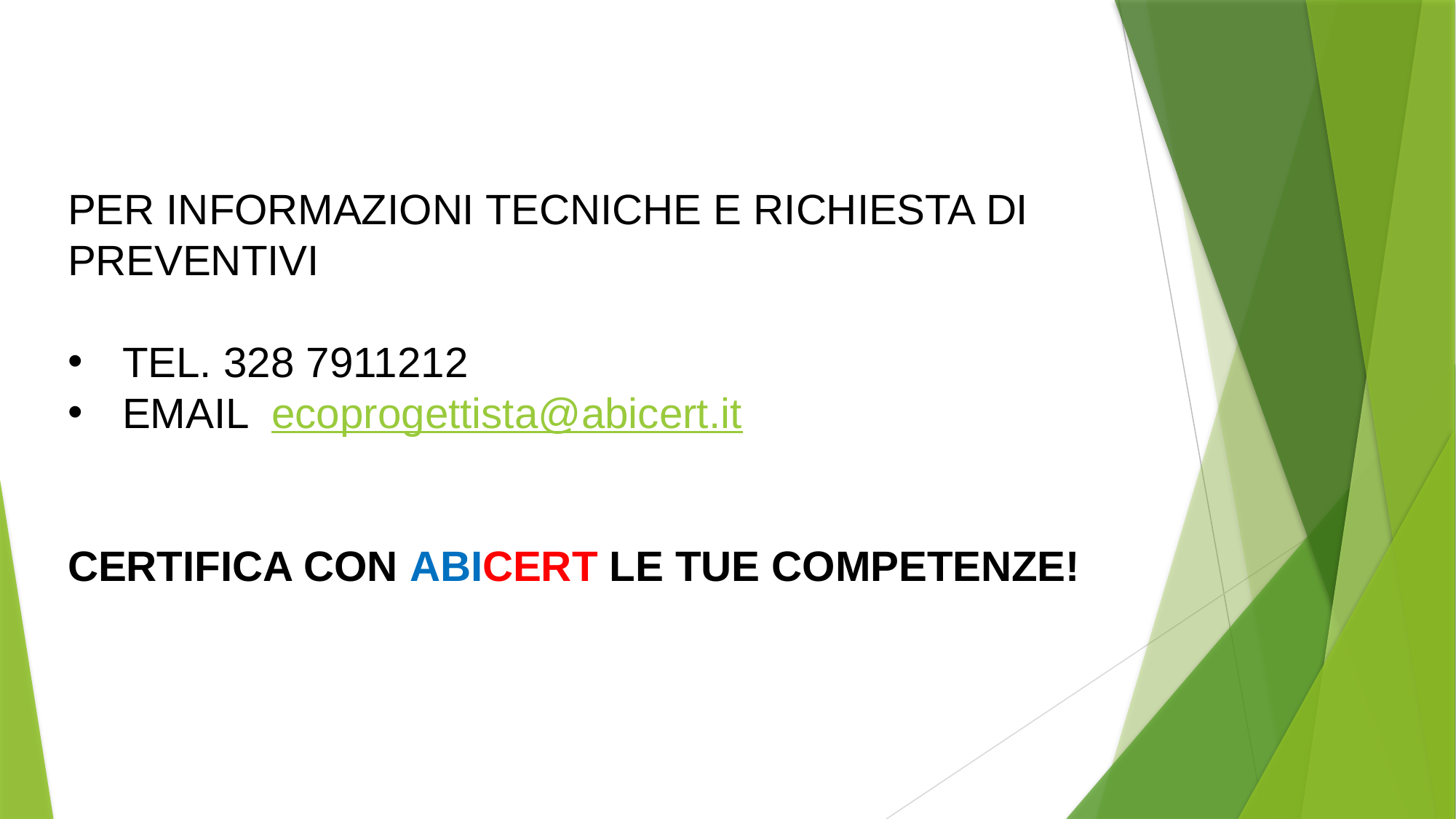

PER INFORMAZIONI TECNICHE E RICHIESTA DI PREVENTIVI

TEL. 328 7911212
EMAIL  ecoprogettista@abicert.it

CERTIFICA CON ABICERT LE TUE COMPETENZE!